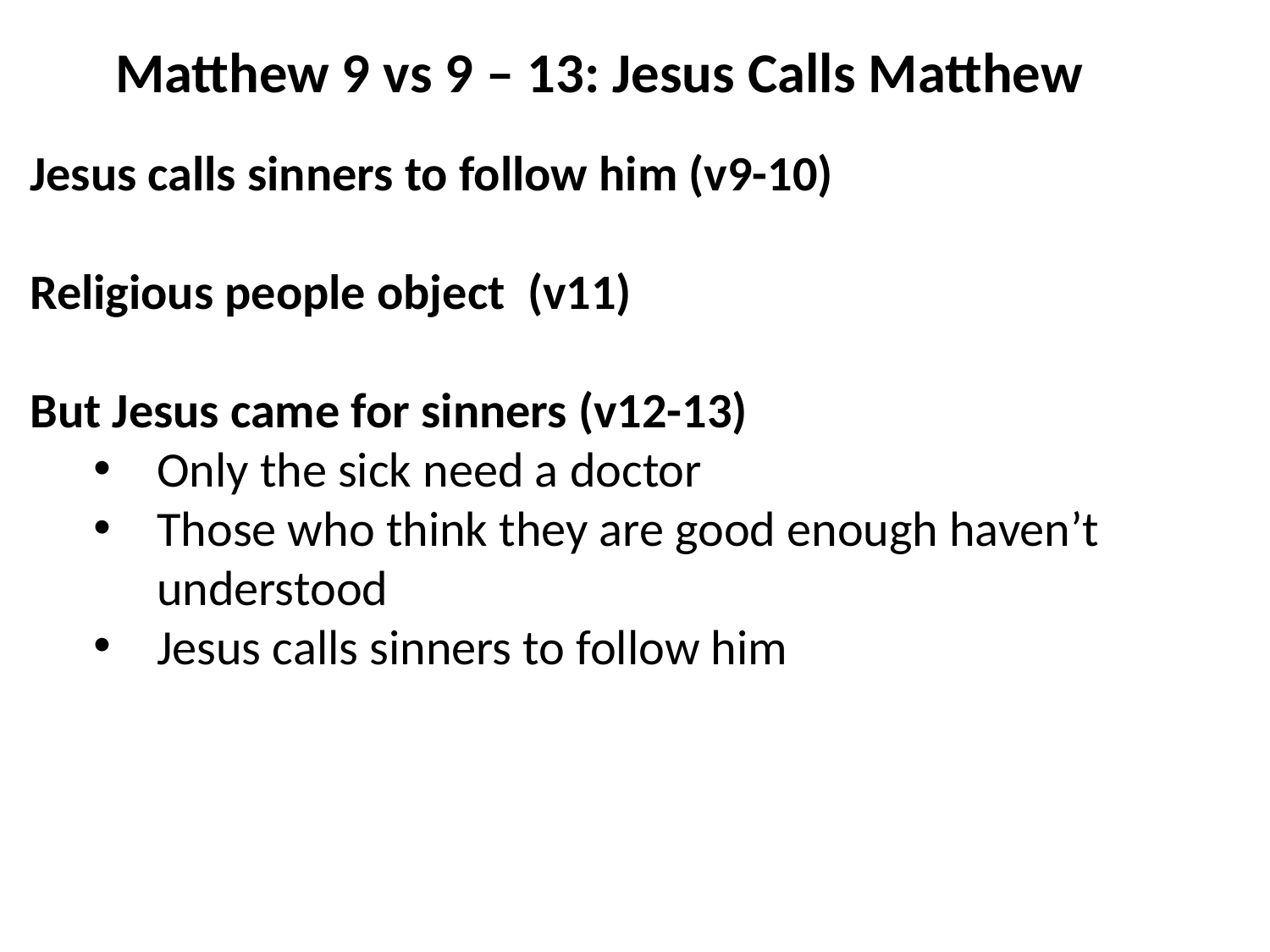

Matthew 9 vs 9 – 13: Jesus Calls Matthew
Jesus calls sinners to follow him (v9-10)

Religious people object  (v11)
But Jesus came for sinners (v12-13)
Only the sick need a doctor
Those who think they are good enough haven’t understood
Jesus calls sinners to follow him